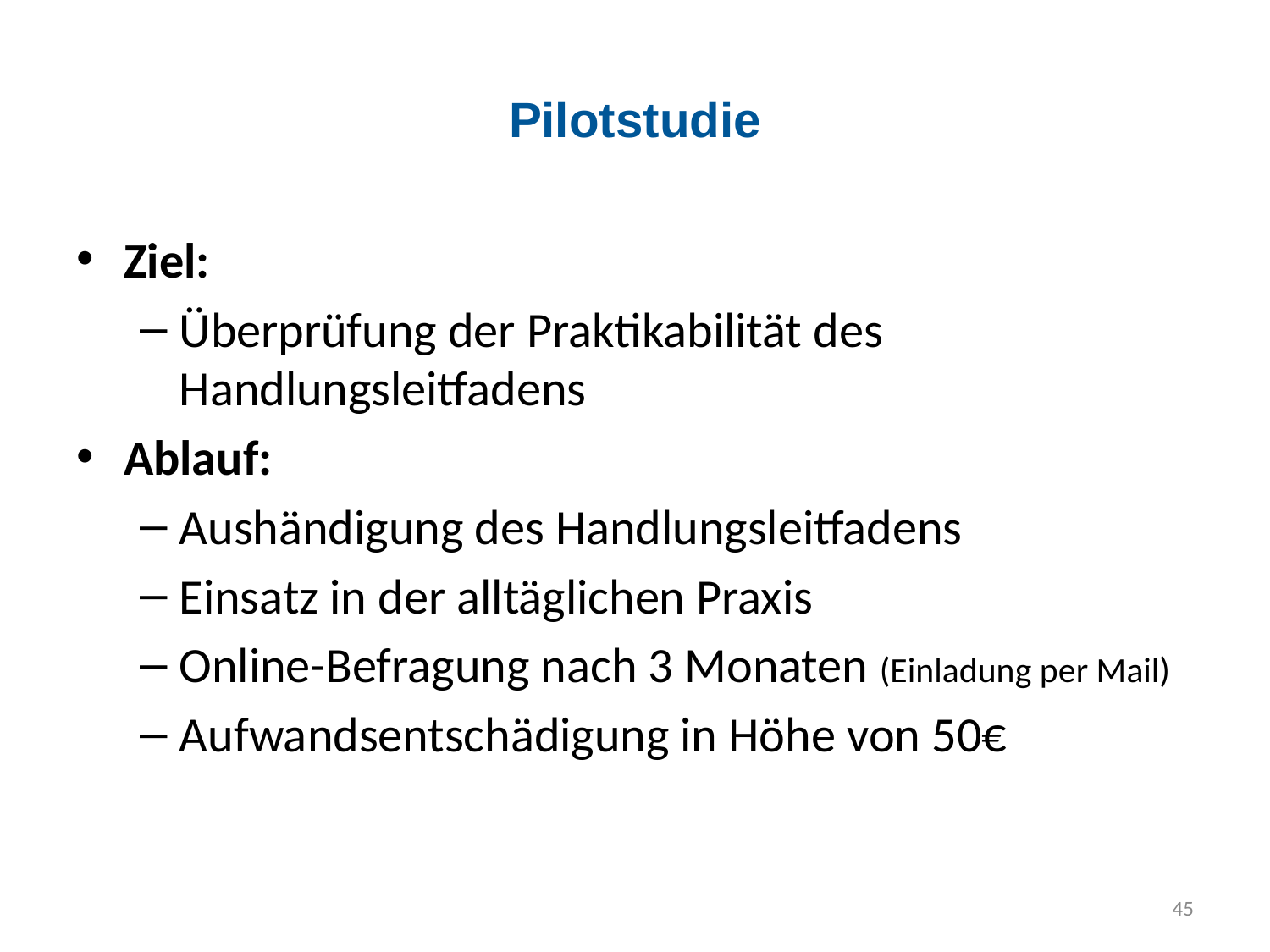

# Pilotstudie
Ziel:
Überprüfung der Praktikabilität des Handlungsleitfadens
Ablauf:
Aushändigung des Handlungsleitfadens
Einsatz in der alltäglichen Praxis
Online-Befragung nach 3 Monaten (Einladung per Mail)
Aufwandsentschädigung in Höhe von 50€

45